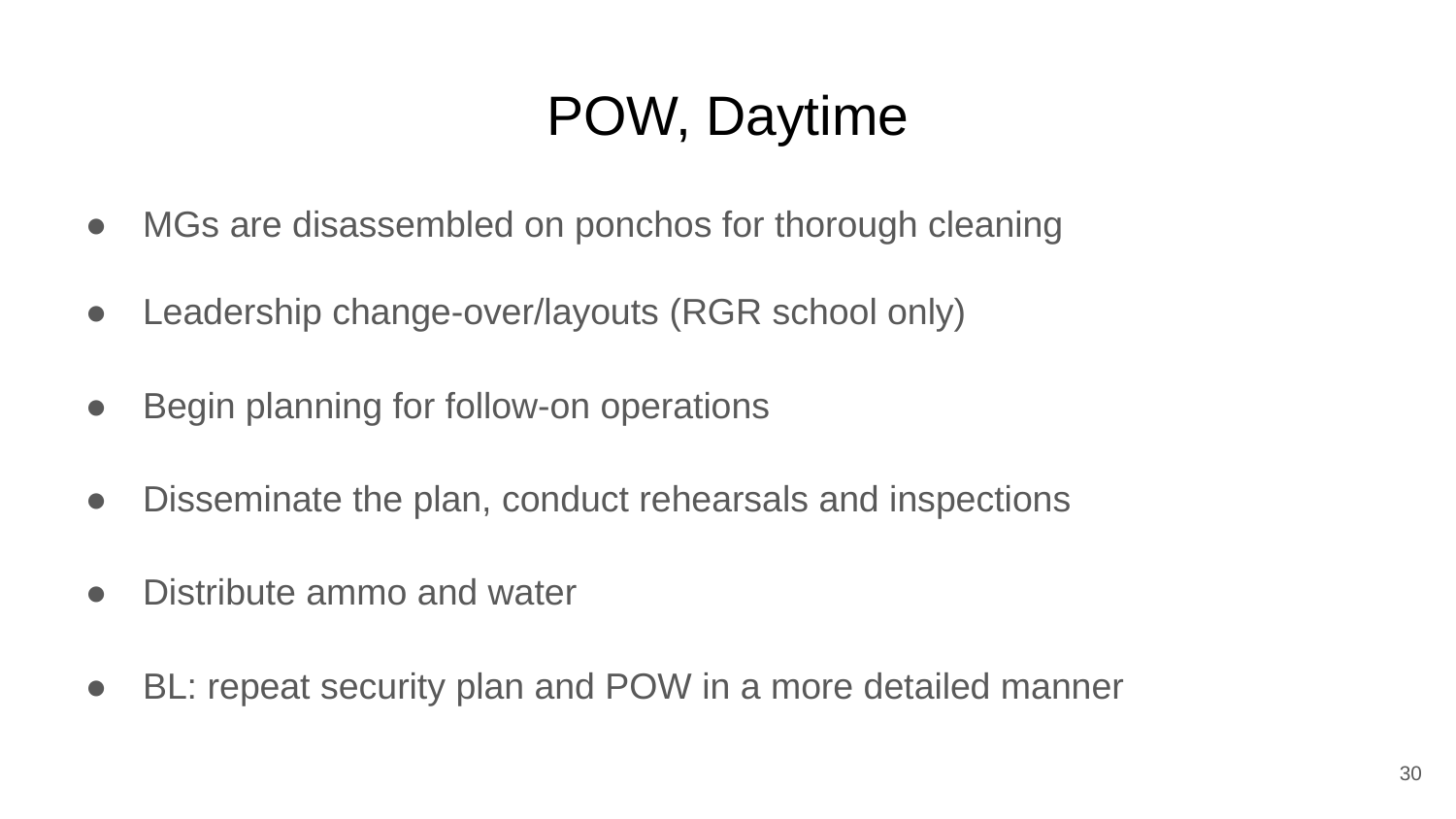

# POW, Daytime
MGs are disassembled on ponchos for thorough cleaning
Leadership change-over/layouts (RGR school only)
Begin planning for follow-on operations
Disseminate the plan, conduct rehearsals and inspections
Distribute ammo and water
BL: repeat security plan and POW in a more detailed manner

30